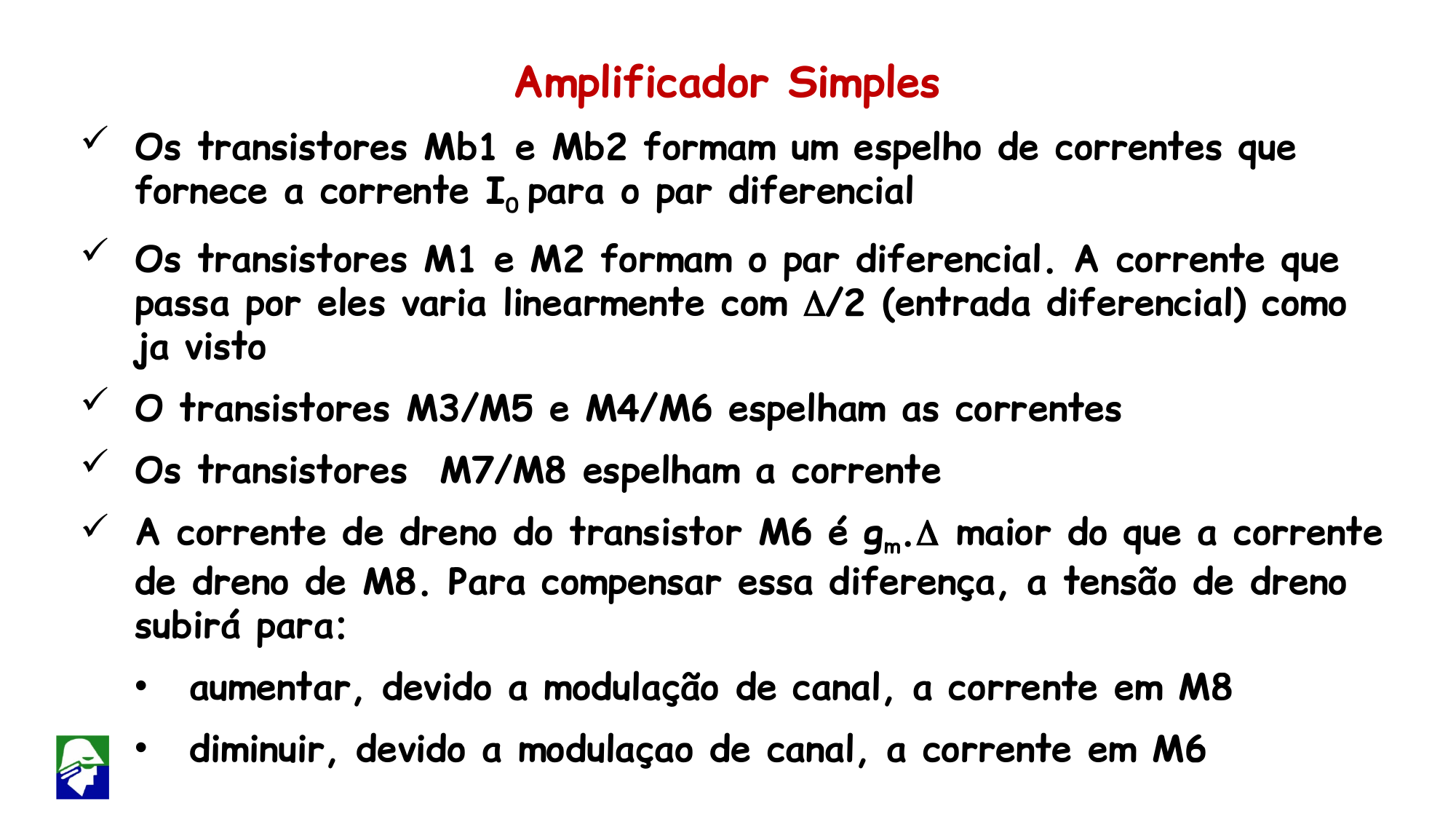

Amplificador Simples
Os transistores Mb1 e Mb2 formam um espelho de correntes que fornece a corrente I0 para o par diferencial
Os transistores M1 e M2 formam o par diferencial. A corrente que passa por eles varia linearmente com Δ/2 (entrada diferencial) como ja visto
O transistores M3/M5 e M4/M6 espelham as correntes
Os transistores  M7/M8 espelham a corrente
A corrente de dreno do transistor M6 é gm.Δ maior do que a corrente de dreno de M8. Para compensar essa diferença, a tensão de dreno subirá para:
aumentar, devido a modulação de canal, a corrente em M8
diminuir, devido a modulaçao de canal, a corrente em M6
611